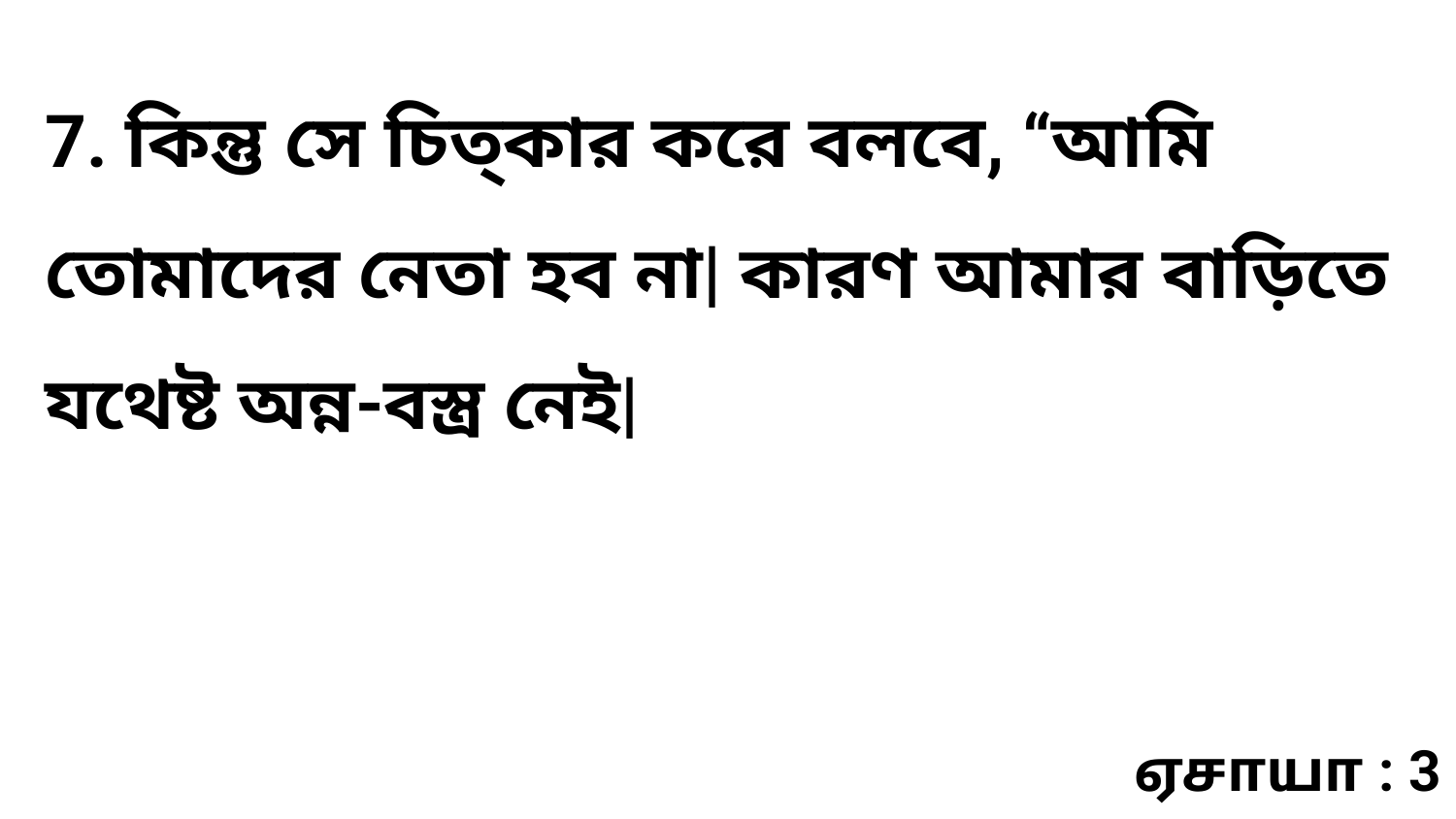

7. কিন্তু সে চিত্কার করে বলবে, “আমি তোমাদের নেতা হব না| কারণ আমার বাড়িতে যথেষ্ট অন্ন-বস্ত্র নেই|
ஏசாயா : 3